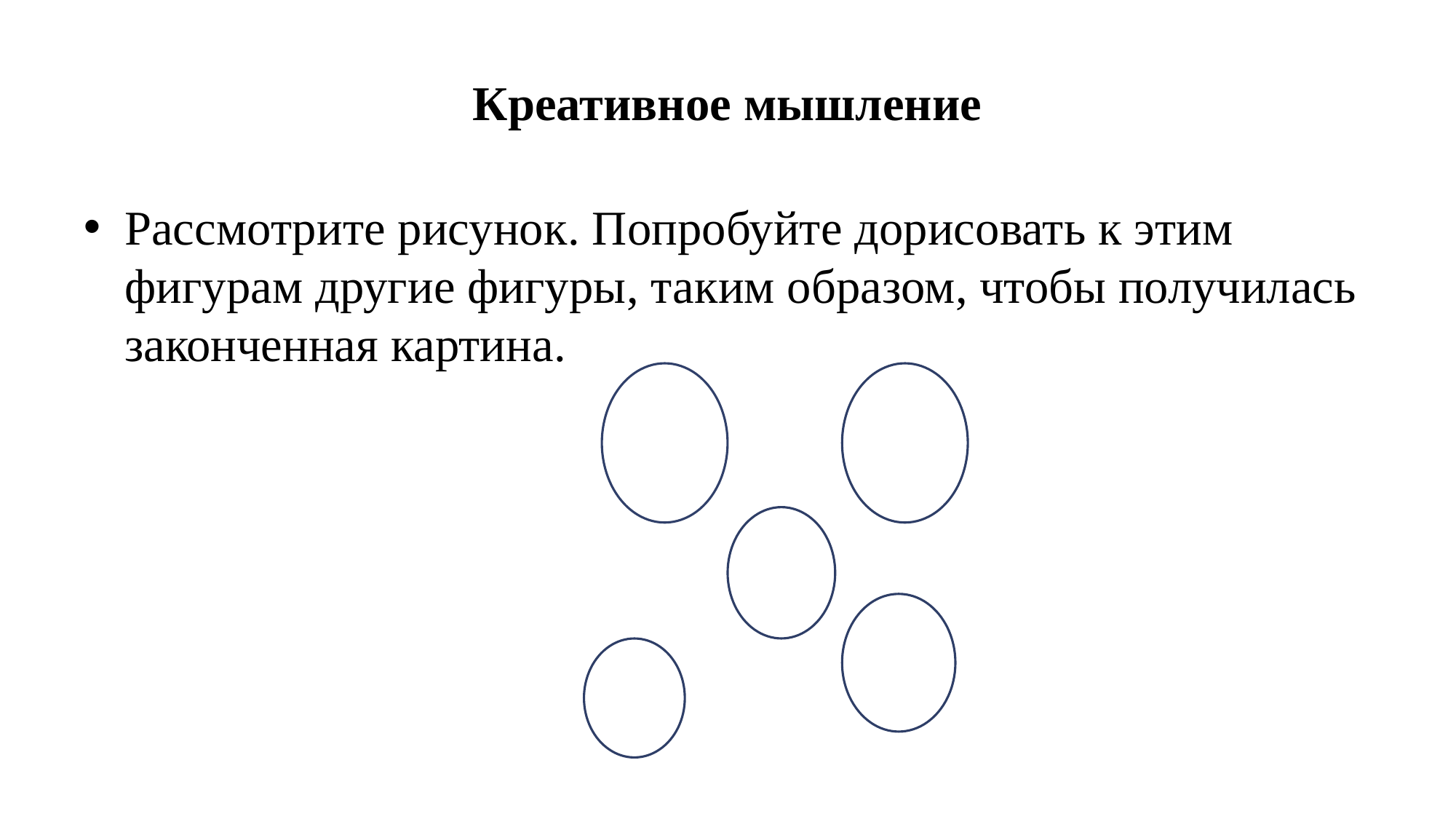

# Креативное мышление
Рассмотрите рисунок. Попробуйте дорисовать к этим фигурам другие фигуры, таким образом, чтобы получилась законченная картина.